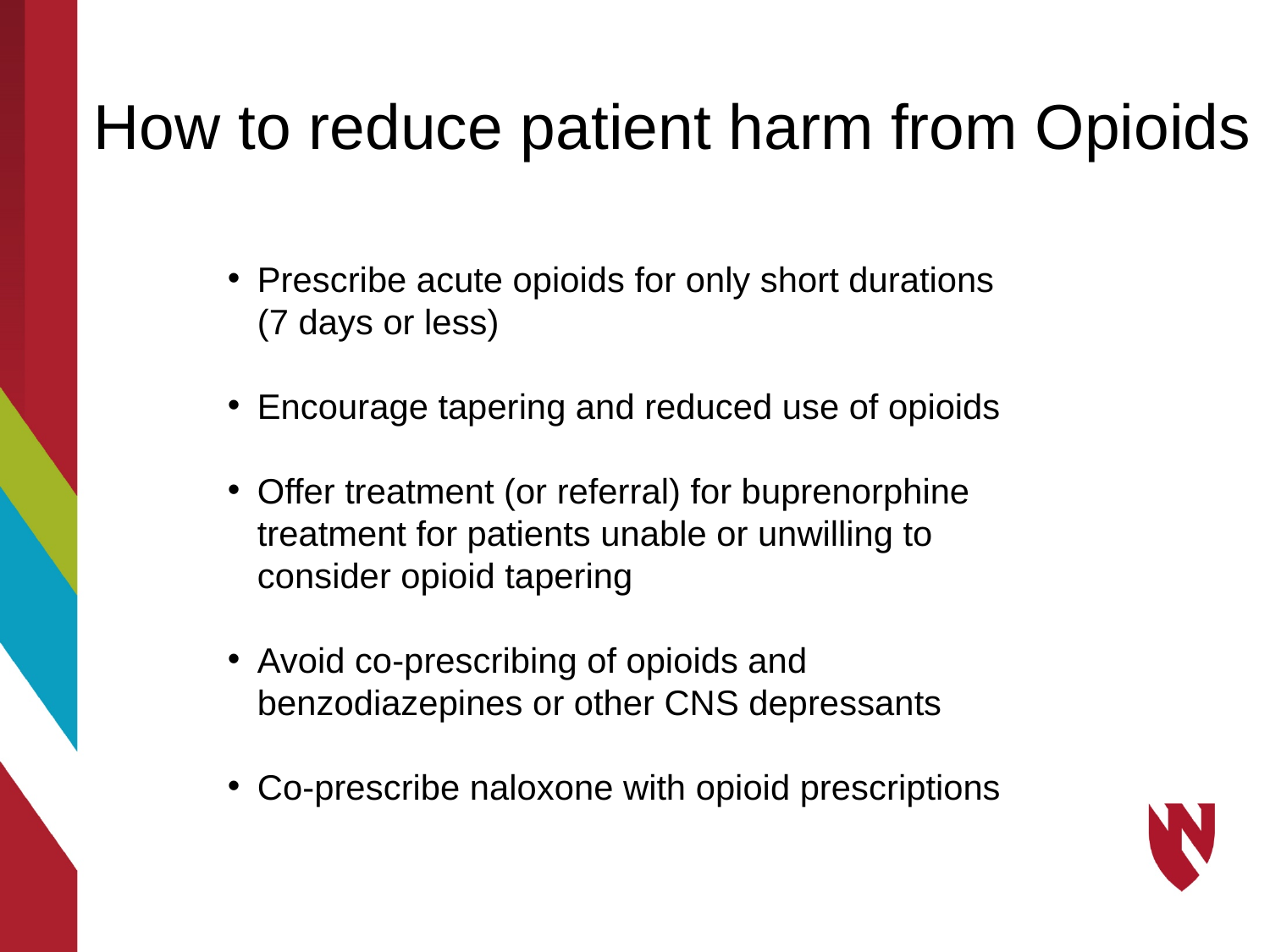

How to reduce patient harm from Opioids
Prescribe acute opioids for only short durations (7 days or less)

Encourage tapering and reduced use of opioids

Offer treatment (or referral) for buprenorphine treatment for patients unable or unwilling to consider opioid tapering

Avoid co-prescribing of opioids and benzodiazepines or other CNS depressants

Co-prescribe naloxone with opioid prescriptions